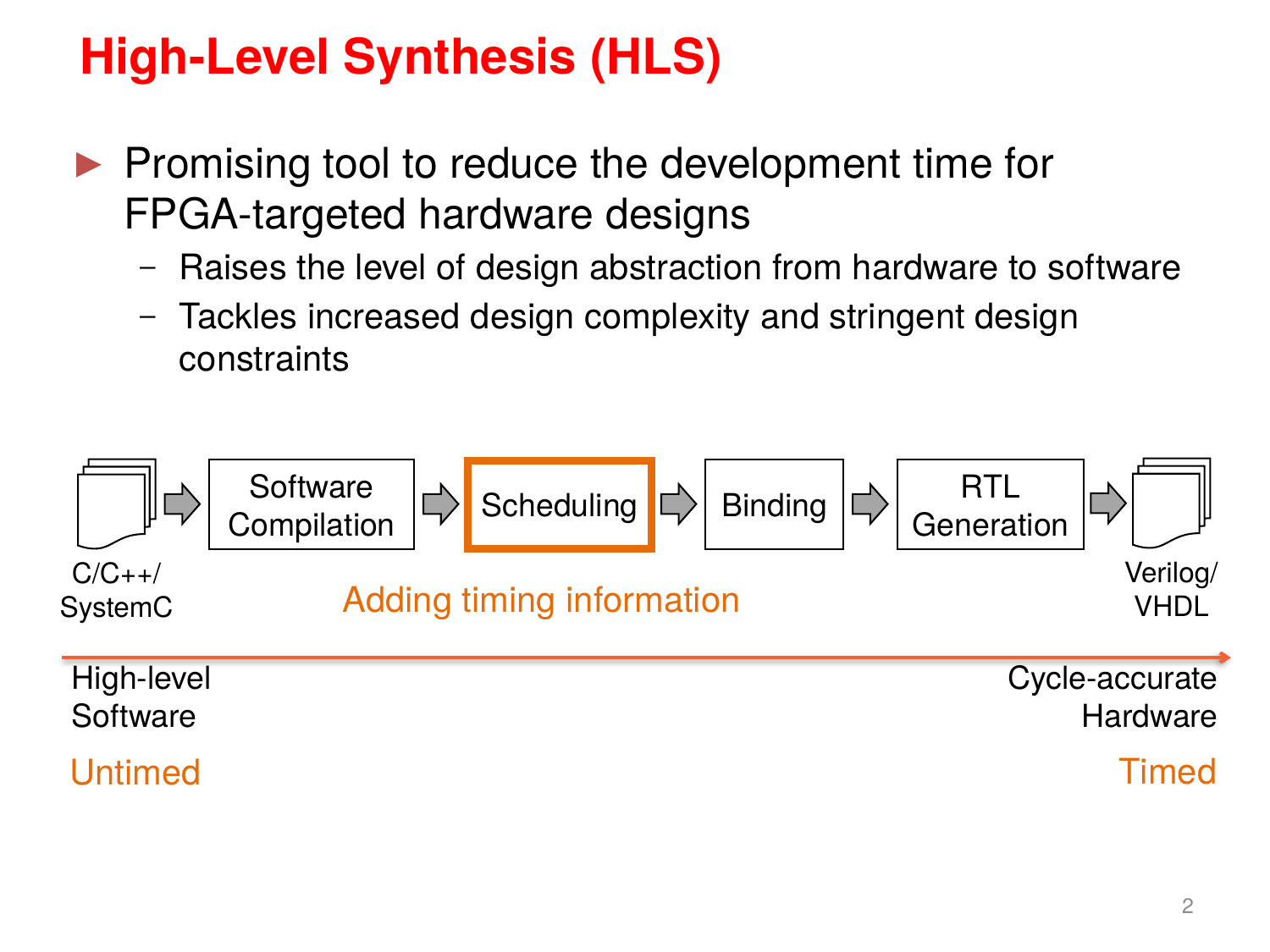

# High-Level Synthesis (HLS)
Promising tool to reduce the development time for FPGA-targeted hardware designs
Raises the level of design abstraction from hardware to software
Tackles increased design complexity and stringent design constraints

Software Compilation
Scheduling
RTL Generation
Binding

Verilog/
VHDL
C/C++/
SystemC
Adding timing information
Cycle-accurate
Hardware
High-level
Software
Timed
Untimed
2